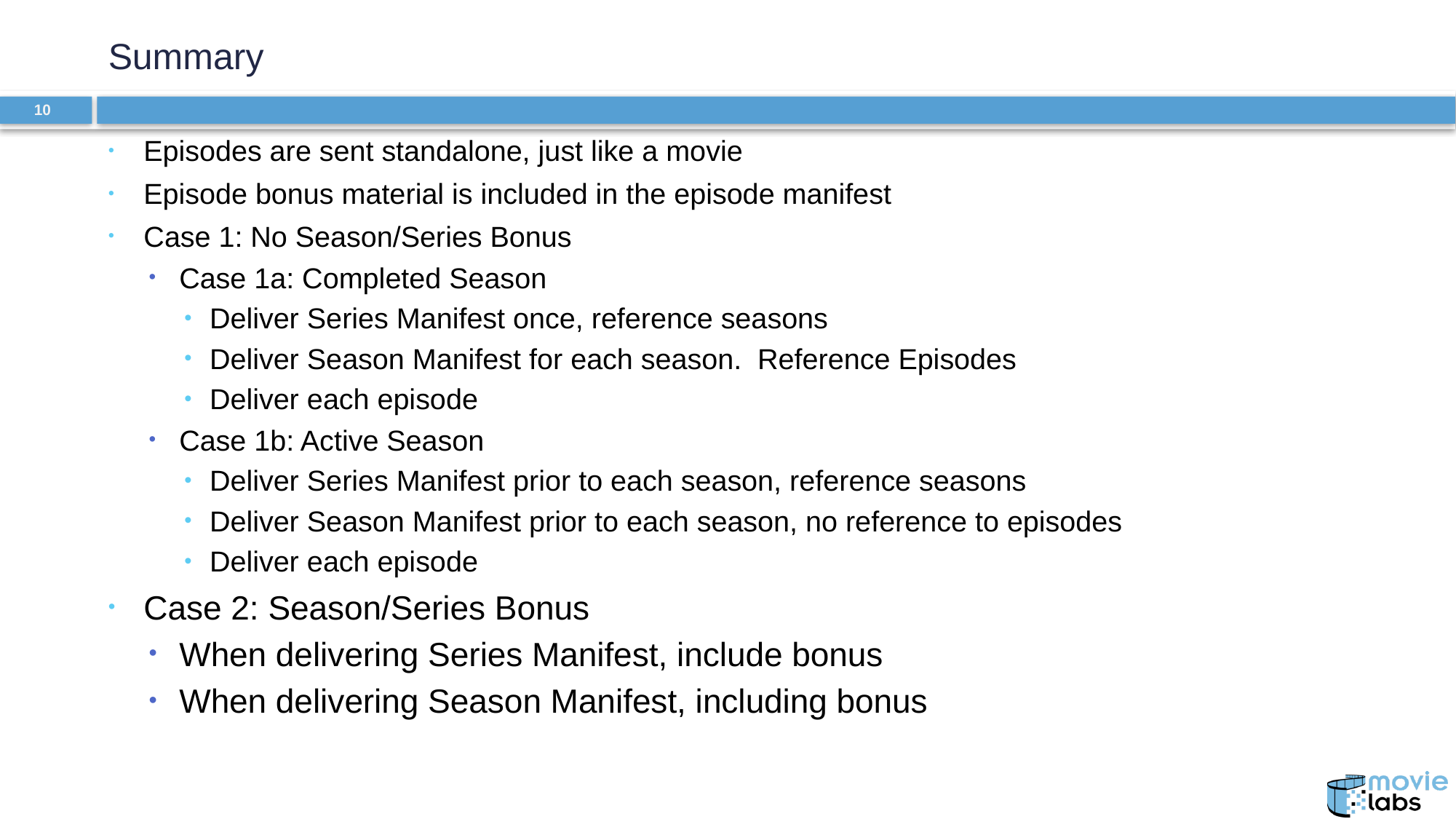

# Summary
Episodes are sent standalone, just like a movie
Episode bonus material is included in the episode manifest
Case 1: No Season/Series Bonus
Case 1a: Completed Season
Deliver Series Manifest once, reference seasons
Deliver Season Manifest for each season.  Reference Episodes
Deliver each episode
Case 1b: Active Season
Deliver Series Manifest prior to each season, reference seasons
Deliver Season Manifest prior to each season, no reference to episodes
Deliver each episode
Case 2: Season/Series Bonus
When delivering Series Manifest, include bonus
When delivering Season Manifest, including bonus